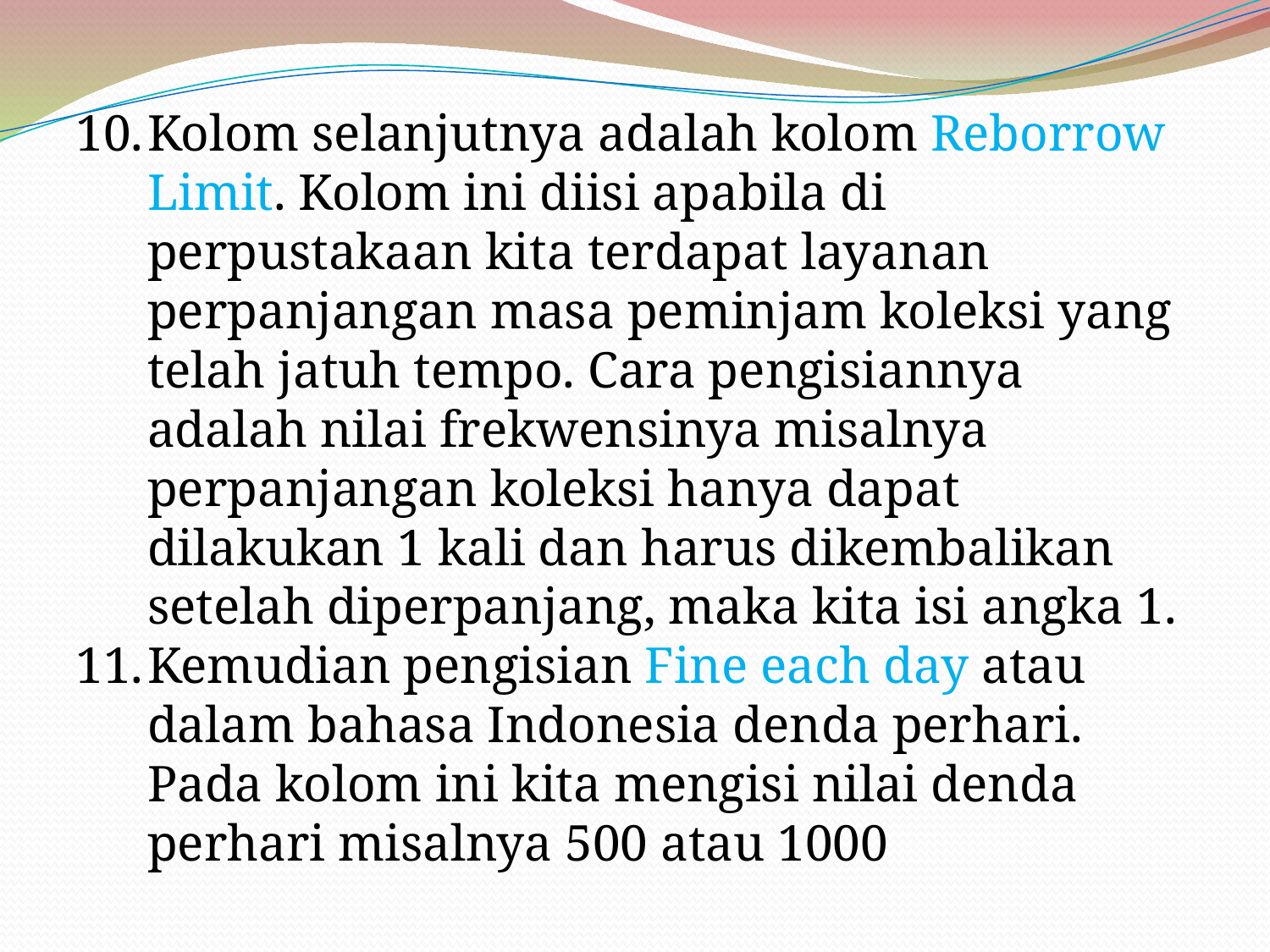

Kolom selanjutnya adalah kolom Reborrow Limit. Kolom ini diisi apabila di perpustakaan kita terdapat layanan perpanjangan masa peminjam koleksi yang telah jatuh tempo. Cara pengisiannya adalah nilai frekwensinya misalnya perpanjangan koleksi hanya dapat dilakukan 1 kali dan harus dikembalikan setelah diperpanjang, maka kita isi angka 1.
Kemudian pengisian Fine each day atau dalam bahasa Indonesia denda perhari.  Pada kolom ini kita mengisi nilai denda perhari misalnya 500 atau 1000